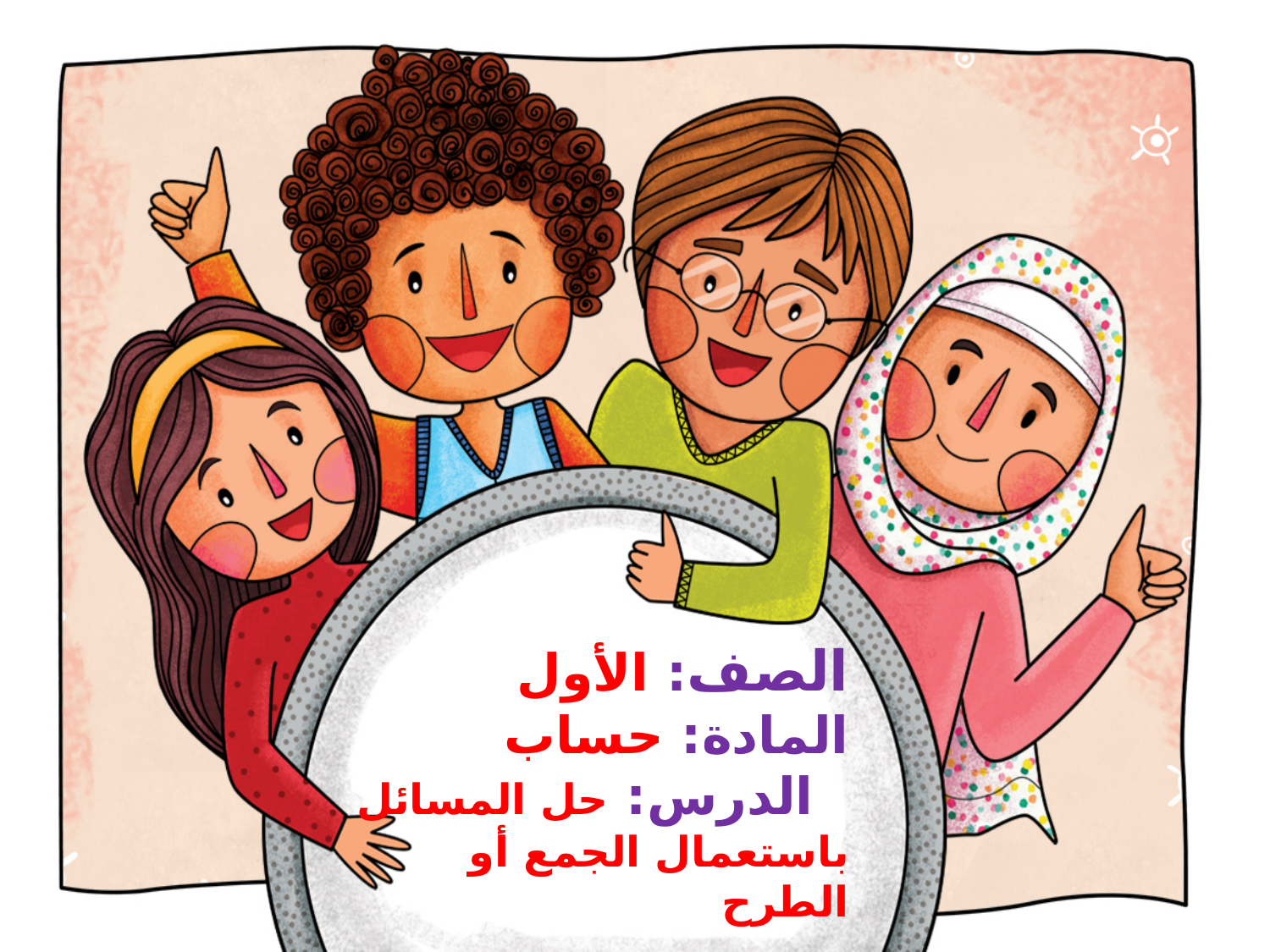

# الصف: الأول المادة: حساب الدرس: حل المسائل باستعمال الجمع أو الطرح